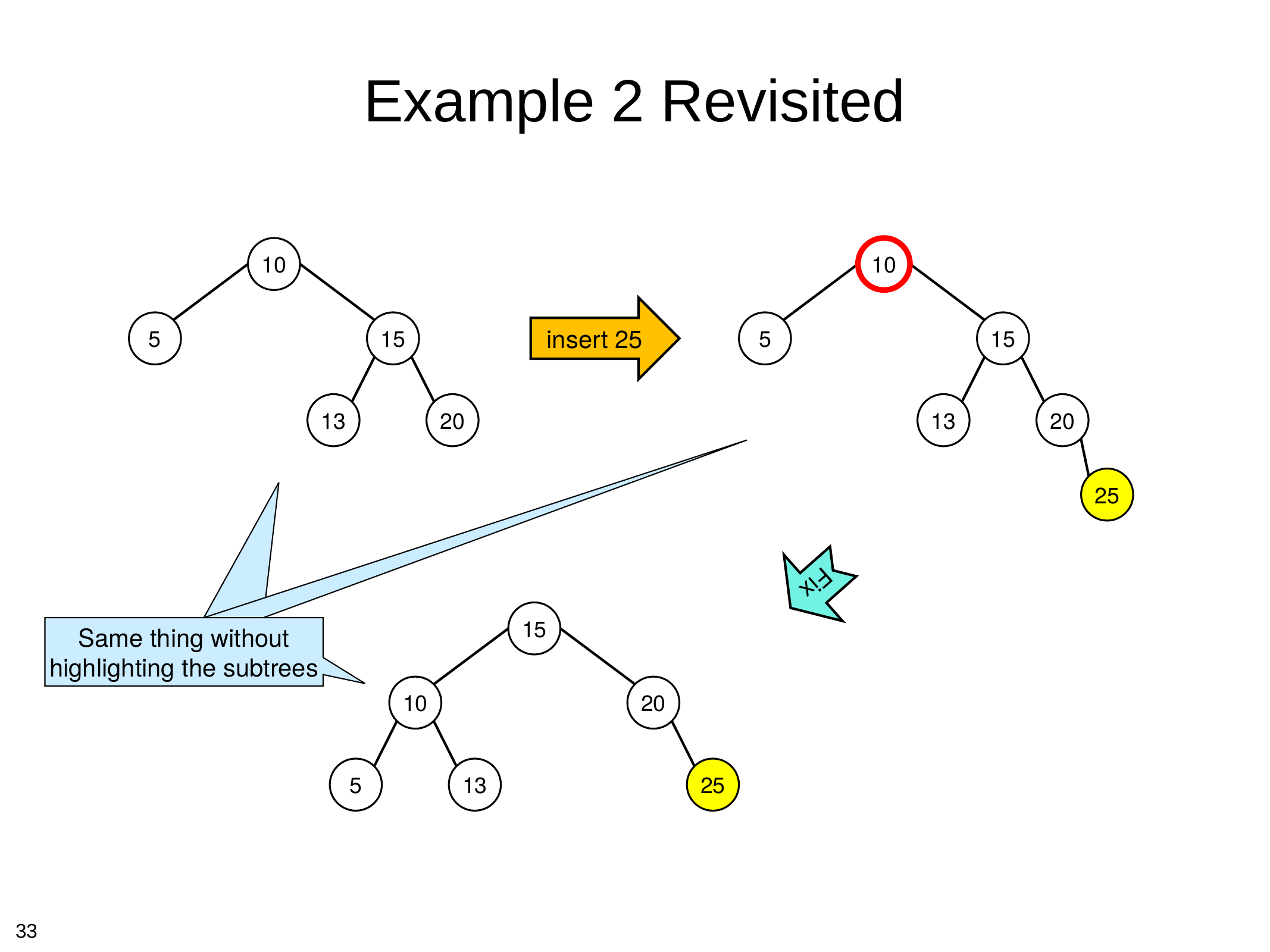

# Example 2 Revisited
10
10
insert 25
5
15
5
15
13
20
13
20
25
Fix
15
Same thing without
highlighting the subtrees
Same thing without
highlighting the trees
Same thing without
highlighting the trees
10
20
5
13
25
33